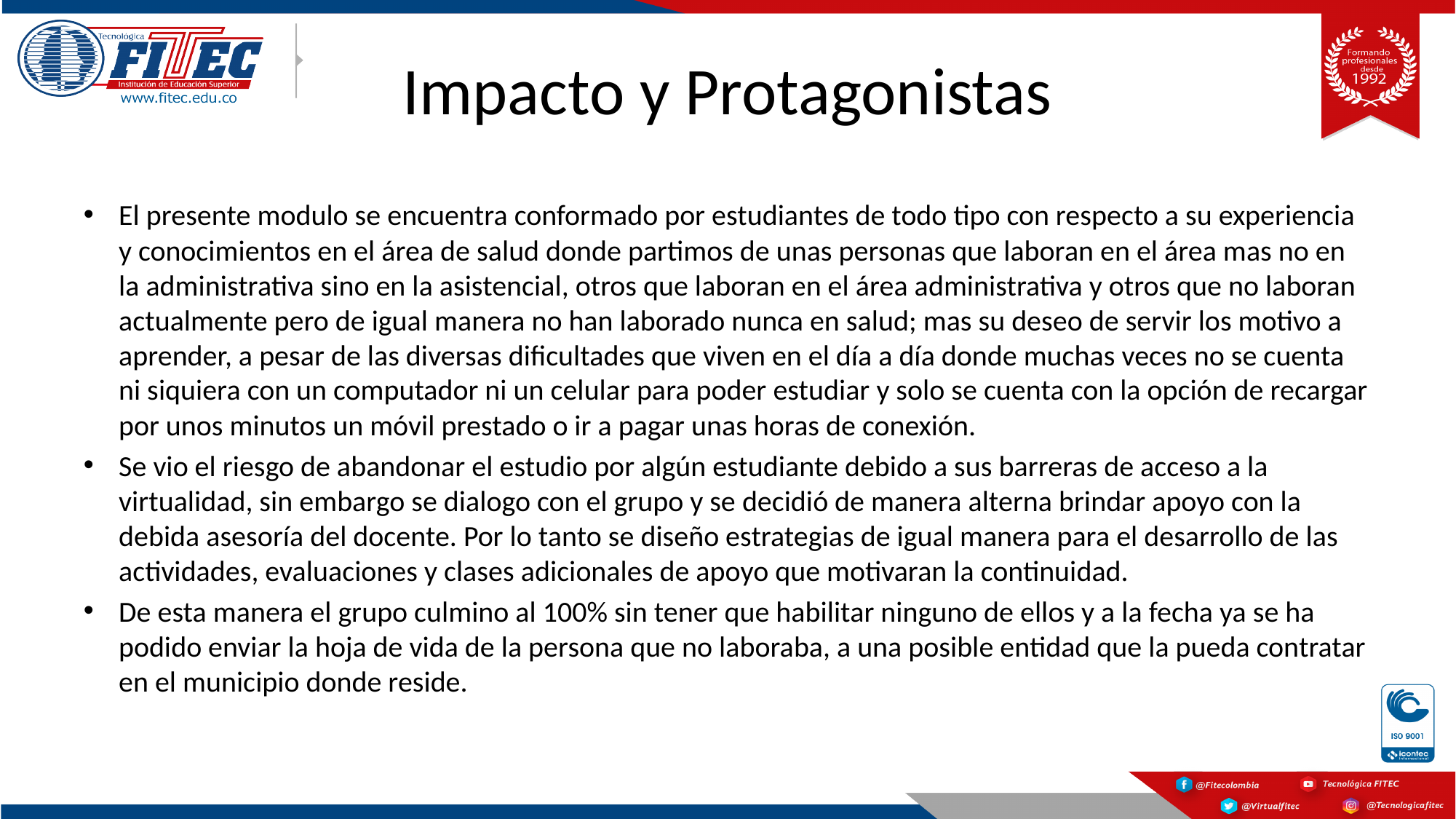

# Impacto y Protagonistas
El presente modulo se encuentra conformado por estudiantes de todo tipo con respecto a su experiencia y conocimientos en el área de salud donde partimos de unas personas que laboran en el área mas no en la administrativa sino en la asistencial, otros que laboran en el área administrativa y otros que no laboran actualmente pero de igual manera no han laborado nunca en salud; mas su deseo de servir los motivo a aprender, a pesar de las diversas dificultades que viven en el día a día donde muchas veces no se cuenta ni siquiera con un computador ni un celular para poder estudiar y solo se cuenta con la opción de recargar por unos minutos un móvil prestado o ir a pagar unas horas de conexión.
Se vio el riesgo de abandonar el estudio por algún estudiante debido a sus barreras de acceso a la virtualidad, sin embargo se dialogo con el grupo y se decidió de manera alterna brindar apoyo con la debida asesoría del docente. Por lo tanto se diseño estrategias de igual manera para el desarrollo de las actividades, evaluaciones y clases adicionales de apoyo que motivaran la continuidad.
De esta manera el grupo culmino al 100% sin tener que habilitar ninguno de ellos y a la fecha ya se ha podido enviar la hoja de vida de la persona que no laboraba, a una posible entidad que la pueda contratar en el municipio donde reside.